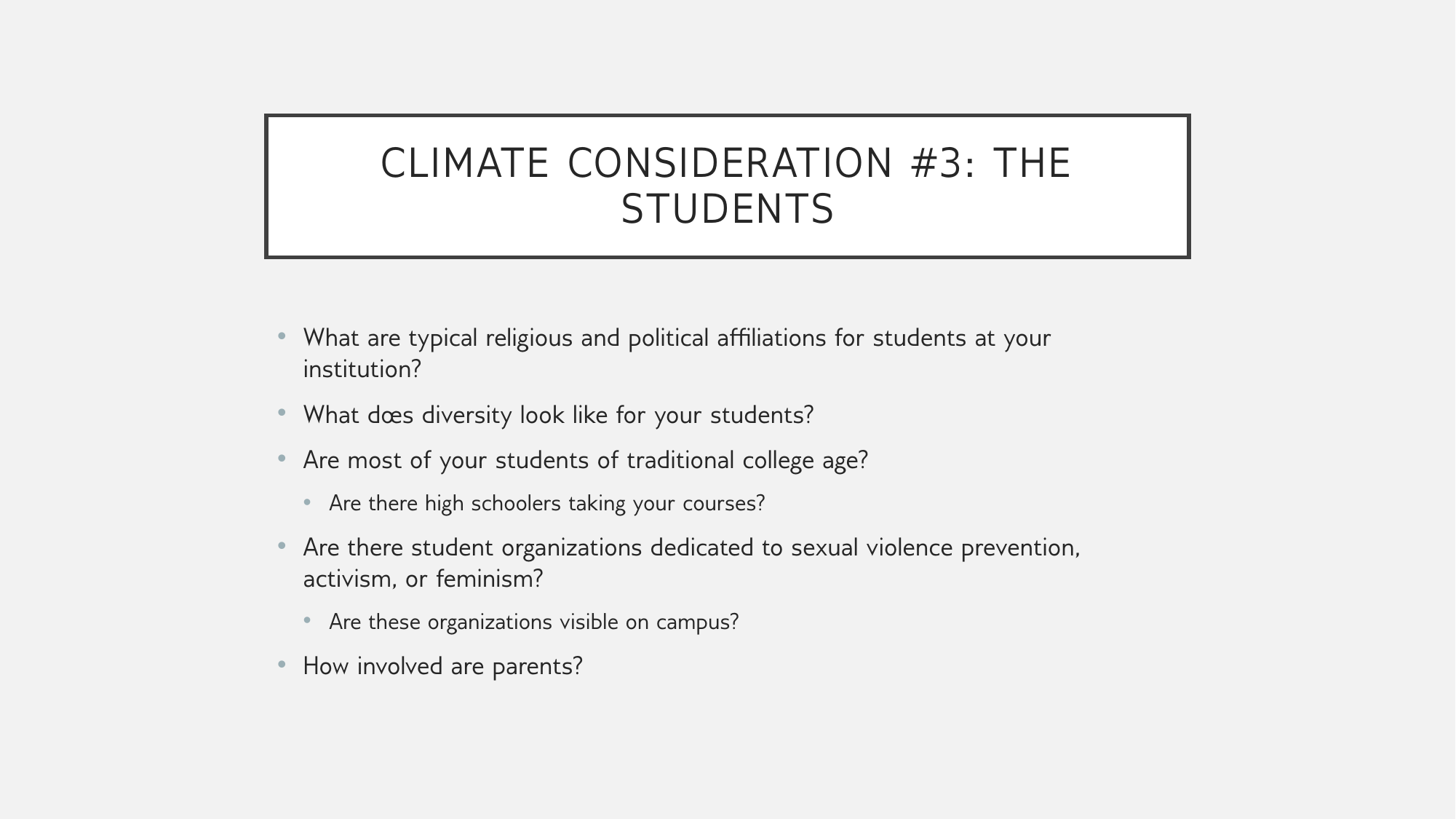

# Climate Consideration #3: The Students
What are typical religious and political affiliations for students at your institution?
What does diversity look like for your students?
Are most of your students of traditional college age?
Are there high schoolers taking your courses?
Are there student organizations dedicated to sexual violence prevention, activism, or feminism?
Are these organizations visible on campus?
How involved are parents?